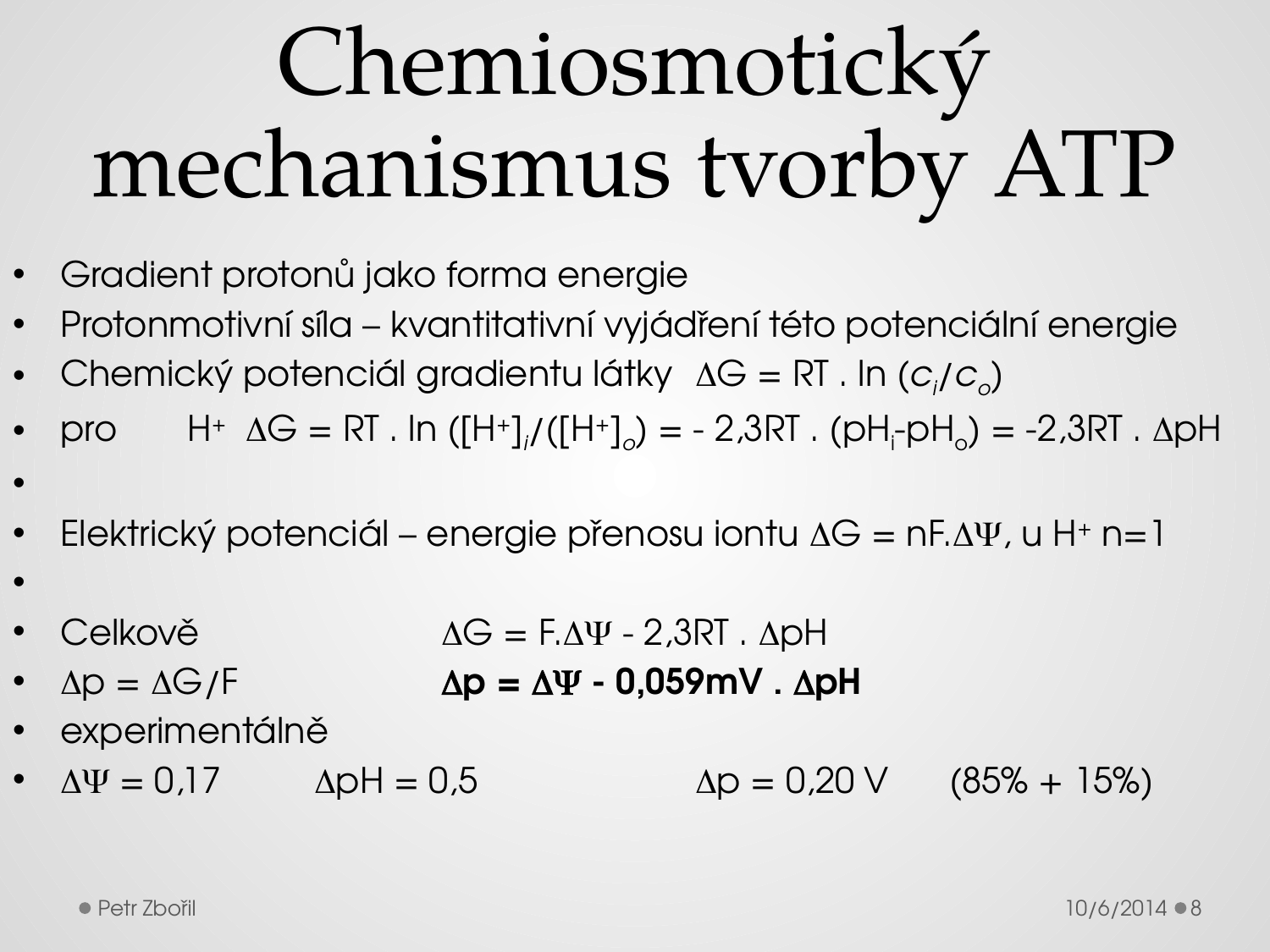

# Chemiosmotický mechanismus tvorby ATP
Gradient protonů jako forma energie
Protonmotivní síla – kvantitativní vyjádření této potenciální energie
Chemický potenciál gradientu látky	ΔG = RT . ln (ci/co)
pro	H+  ΔG = RT . ln ([H+]i/([H+]o) = - 2,3RT . (pHi-pHo) = -2,3RT . ΔpH

Elektrický potenciál – energie přenosu iontu ΔG = nF.ΔΨ, u H+ n=1

Celkově		ΔG = F.ΔΨ - 2,3RT . ΔpH
Δp = ΔG/F		Δp = ΔΨ - 0,059mV . ΔpH
experimentálně
ΔΨ = 0,17	ΔpH = 0,5		Δp = 0,20 V	(85% + 15%)

Petr Zbořil
10/6/2014
8